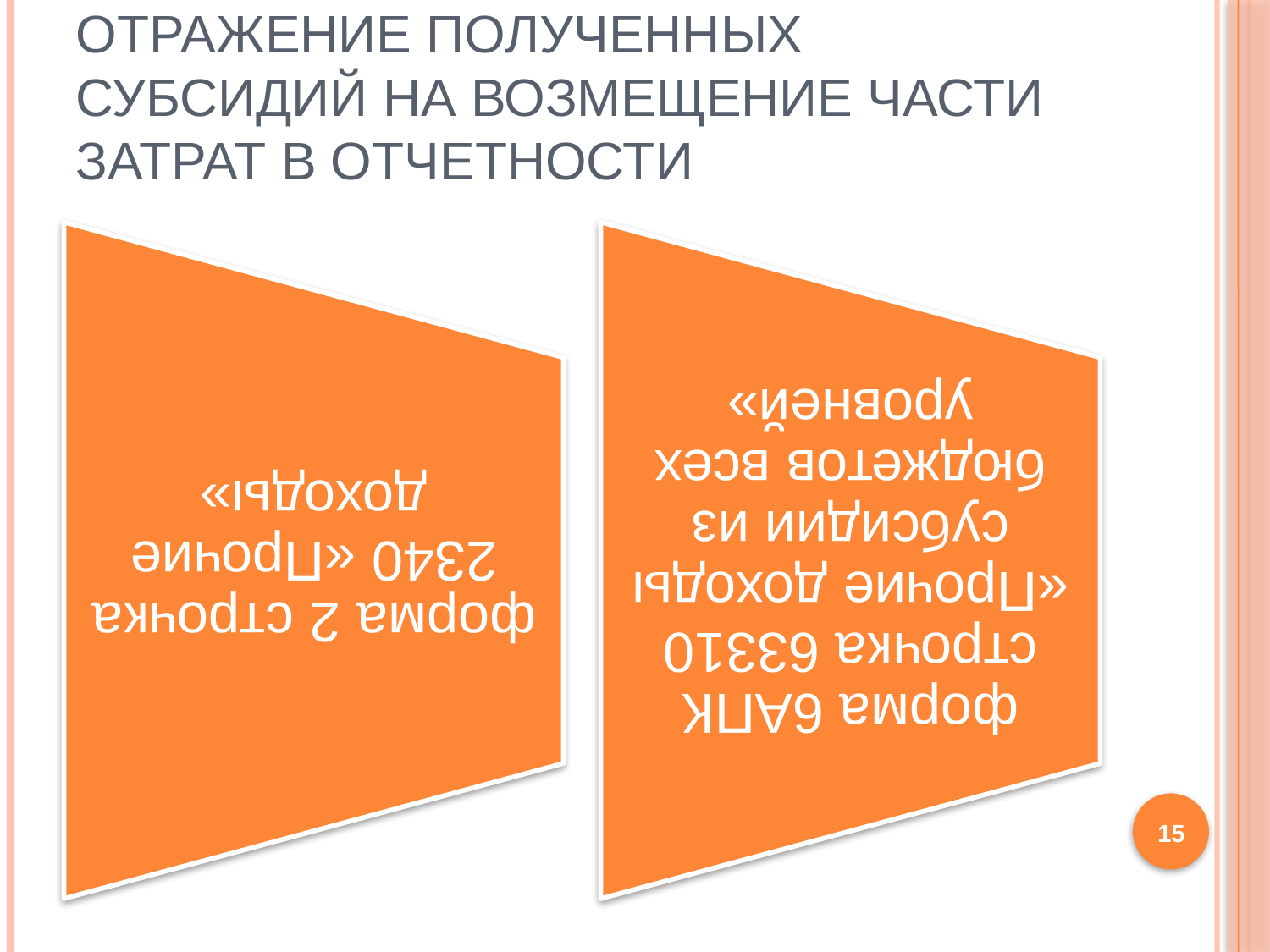

# Отражение полученных субсидий на возмещение части затрат в отчетности
форма 2 строчка 2340 «Прочие доходы»
форма 6АПК строчка 63310 «Прочие доходы субсидии из бюджетов всех уровней»
15